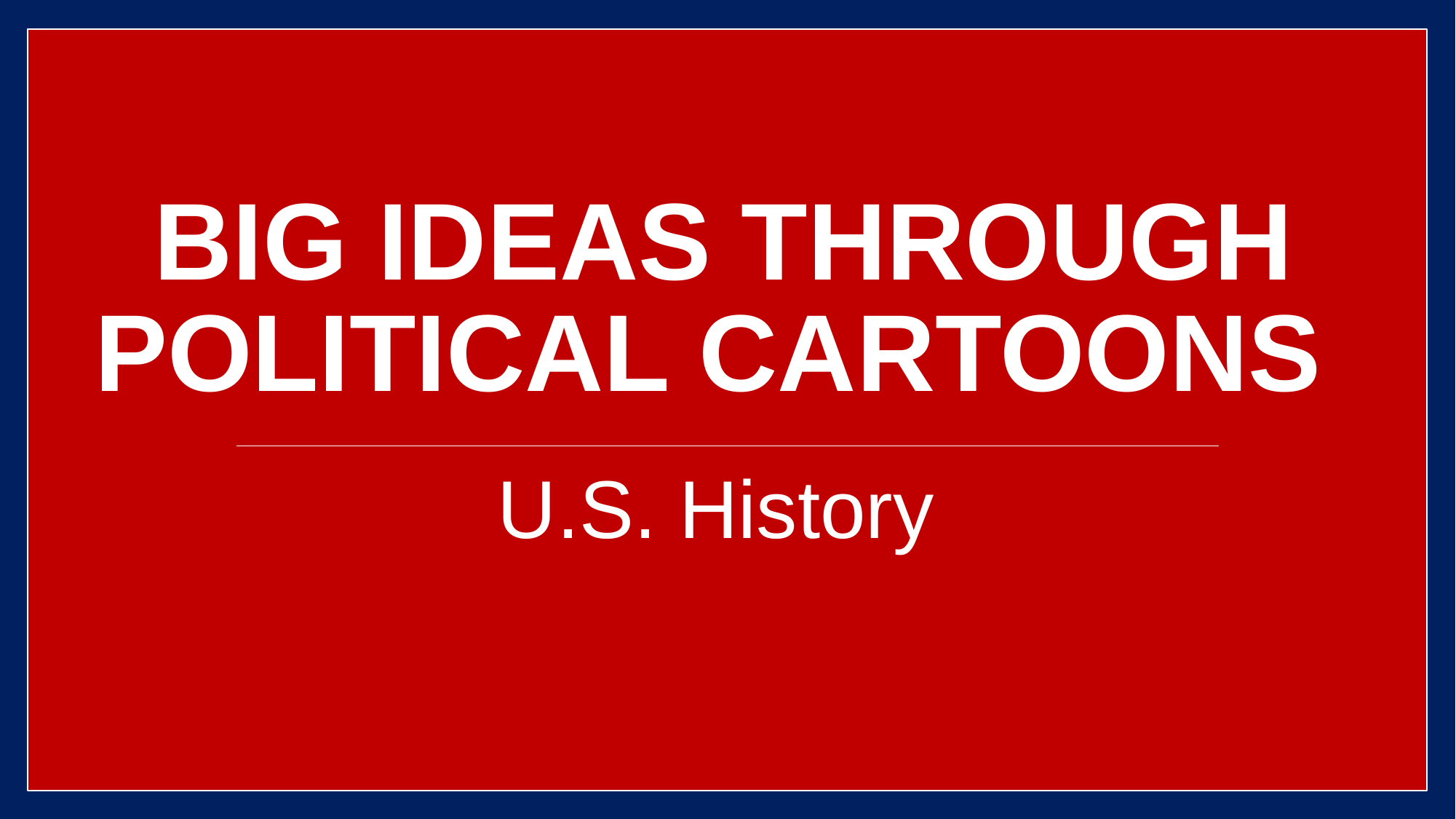

# BIG IDEAS THROUGH POLITICAL CARTOONS
U.S. History